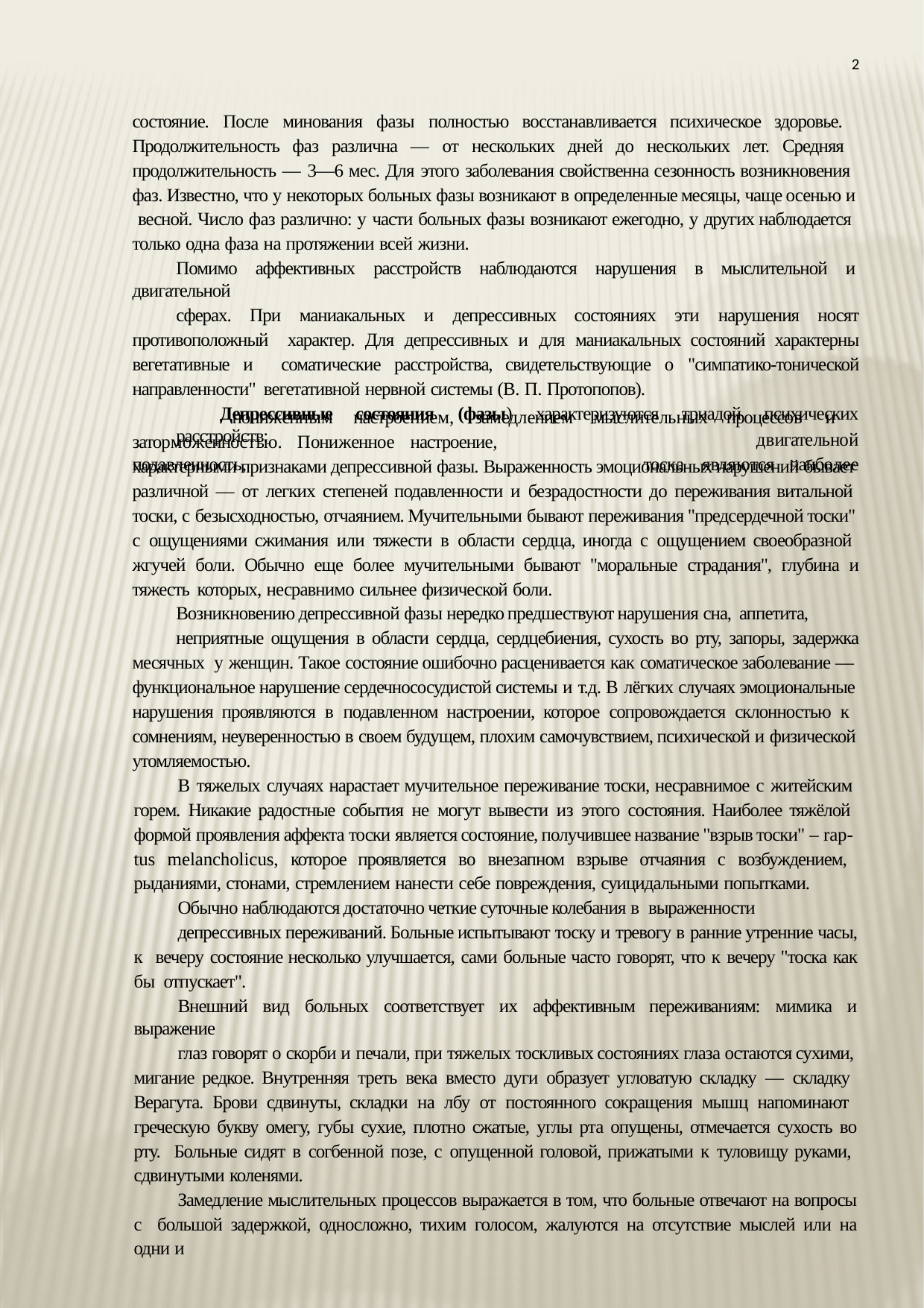

2

состояние. После минования фазы полностью восстанавливается психическое здоровье.  Продолжительность фаз различна — от нескольких дней до нескольких лет. Средняя  продолжительность — 3—6 мес. Для этого заболевания свойственна сезонность возникновения  фаз. Известно, что у некоторых больных фазы возникают в определенные месяцы, чаще осенью и  весной. Число фаз различно: у части больных фазы возникают ежегодно, у других наблюдается  только одна фаза на протяжении всей жизни.
Помимо аффективных расстройств наблюдаются нарушения в мыслительной и двигательной
сферах. При маниакальных и депрессивных состояниях эти нарушения носят противоположный  характер. Для депрессивных и для маниакальных состояний характерны вегетативные и  соматические расстройства, свидетельствующие о "симпатико-тонической направленности"  вегетативной нервной системы (В. П. Протопопов).
Депрессивные состояния (фазы) характеризуются триадой психических расстройств:
пониженным	настроением,	замедлением	мыслительных	процессов	и	двигательной
тоска	являются	наиболее
заторможенностью.	Пониженное	настроение,	подавленность,
характерными признаками депрессивной фазы. Выраженность эмоциональных нарушений бывает  различной — от легких степеней подавленности и безрадостности до переживания витальной  тоски, с безысходностью, отчаянием. Мучительными бывают переживания "предсердечной тоски"  с ощущениями сжимания или тяжести в области сердца, иногда с ощущением своеобразной  жгучей боли. Обычно еще более мучительными бывают "моральные страдания", глубина и тяжесть  которых, несравнимо сильнее физической боли.
Возникновению депрессивной фазы нередко предшествуют нарушения сна, аппетита,
неприятные ощущения в области сердца, сердцебиения, сухость во рту, запоры, задержка месячных  у женщин. Такое состояние ошибочно расценивается как соматическое заболевание —  функциональное нарушение сердечнососудистой системы и т.д. В лёгких случаях эмоциональные  нарушения проявляются в подавленном настроении, которое сопровождается склонностью к  сомнениям, неуверенностью в своем будущем, плохим самочувствием, психической и физической  утомляемостью.
В тяжелых случаях нарастает мучительное переживание тоски, несравнимое с житейским  горем. Никакие радостные события не могут вывести из этого состояния. Наиболее тяжёлой  формой проявления аффекта тоски является состояние, получившее название "взрыв тоски" – rap-  tus melancholicus, которое проявляется во внезапном взрыве отчаяния с возбуждением,  рыданиями, стонами, стремлением нанести себе повреждения, суицидальными попытками.
Обычно наблюдаются достаточно четкие суточные колебания в выраженности
депрессивных переживаний. Больные испытывают тоску и тревогу в ранние утренние часы, к  вечеру состояние несколько улучшается, сами больные часто говорят, что к вечеру "тоска как бы  отпускает".
Внешний вид больных соответствует их аффективным переживаниям: мимика и выражение
глаз говорят о скорби и печали, при тяжелых тоскливых состояниях глаза остаются сухими,  мигание редкое. Внутренняя треть века вместо дуги образует угловатую складку — складку  Верагута. Брови сдвинуты, складки на лбу от постоянного сокращения мышц напоминают  греческую букву омегу, губы сухие, плотно сжатые, углы рта опущены, отмечается сухость во рту.  Больные сидят в согбенной позе, с опущенной головой, прижатыми к туловищу руками,  сдвинутыми коленями.
Замедление мыслительных процессов выражается в том, что больные отвечают на вопросы с  большой задержкой, односложно, тихим голосом, жалуются на отсутствие мыслей или на одни и